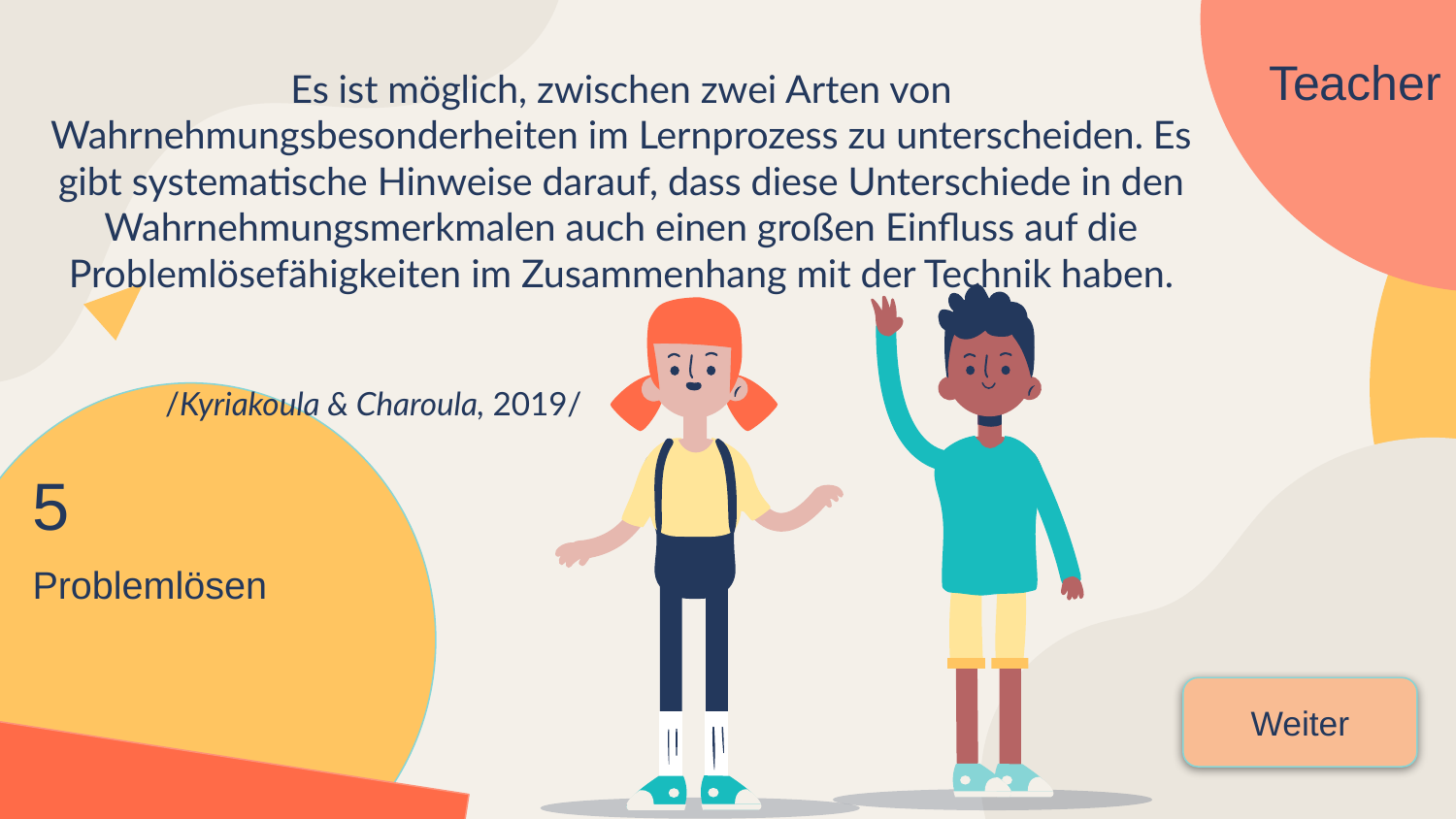

Teacher
Es ist möglich, zwischen zwei Arten von Wahrnehmungsbesonderheiten im Lernprozess zu unterscheiden. Es gibt systematische Hinweise darauf, dass diese Unterschiede in den Wahrnehmungsmerkmalen auch einen großen Einfluss auf die Problemlösefähigkeiten im Zusammenhang mit der Technik haben.

/Kyriakoula & Charoula, 2019/

5
# Problemlösen
Weiter